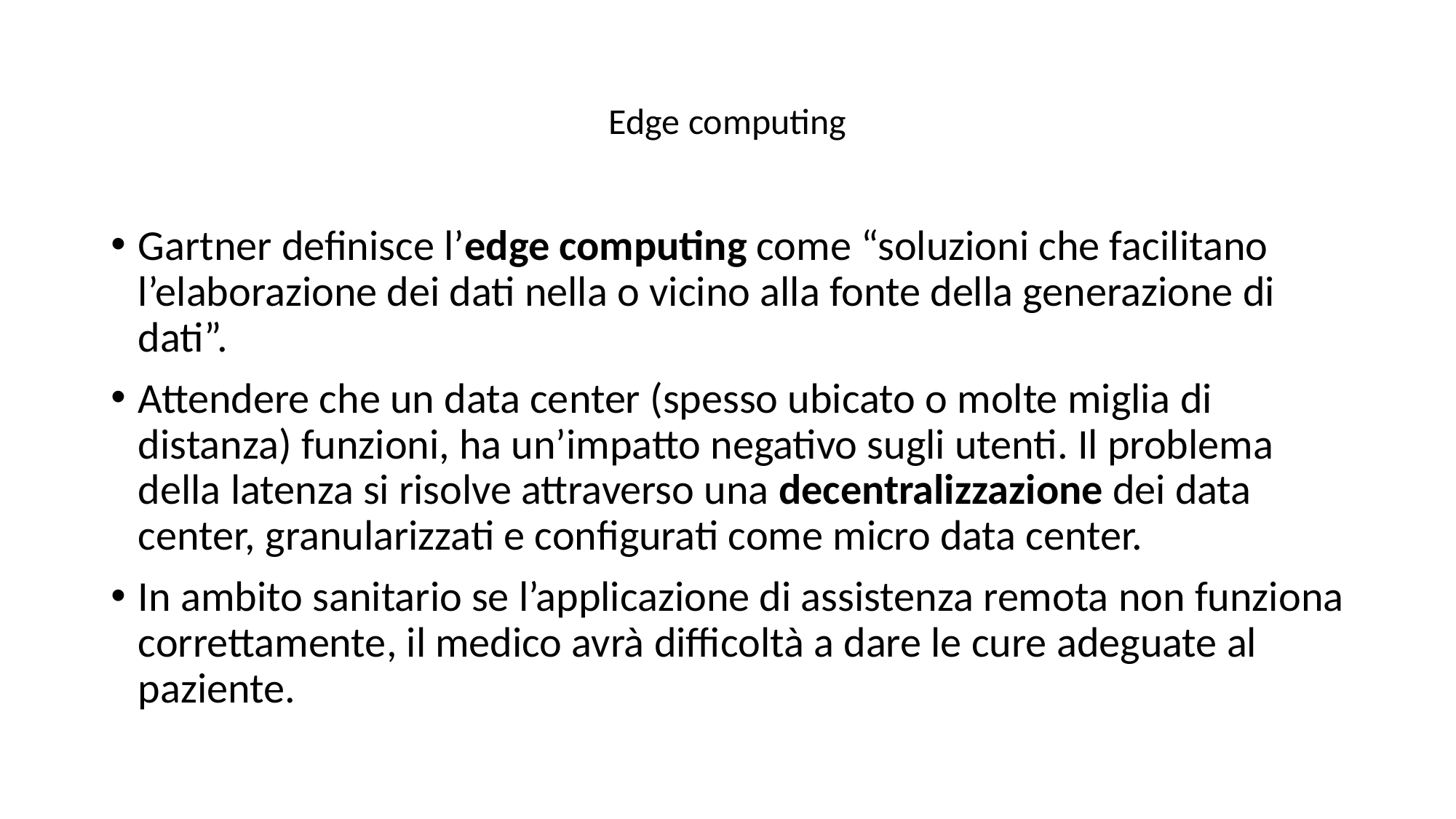

# Edge computing
Gartner definisce l’edge computing come “soluzioni che facilitano l’elaborazione dei dati nella o vicino alla fonte della generazione di dati”.
Attendere che un data center (spesso ubicato o molte miglia di distanza) funzioni, ha un’impatto negativo sugli utenti. Il problema della latenza si risolve attraverso una decentralizzazione dei data center, granularizzati e configurati come micro data center.
In ambito sanitario se l’applicazione di assistenza remota non funziona correttamente, il medico avrà difficoltà a dare le cure adeguate al paziente.